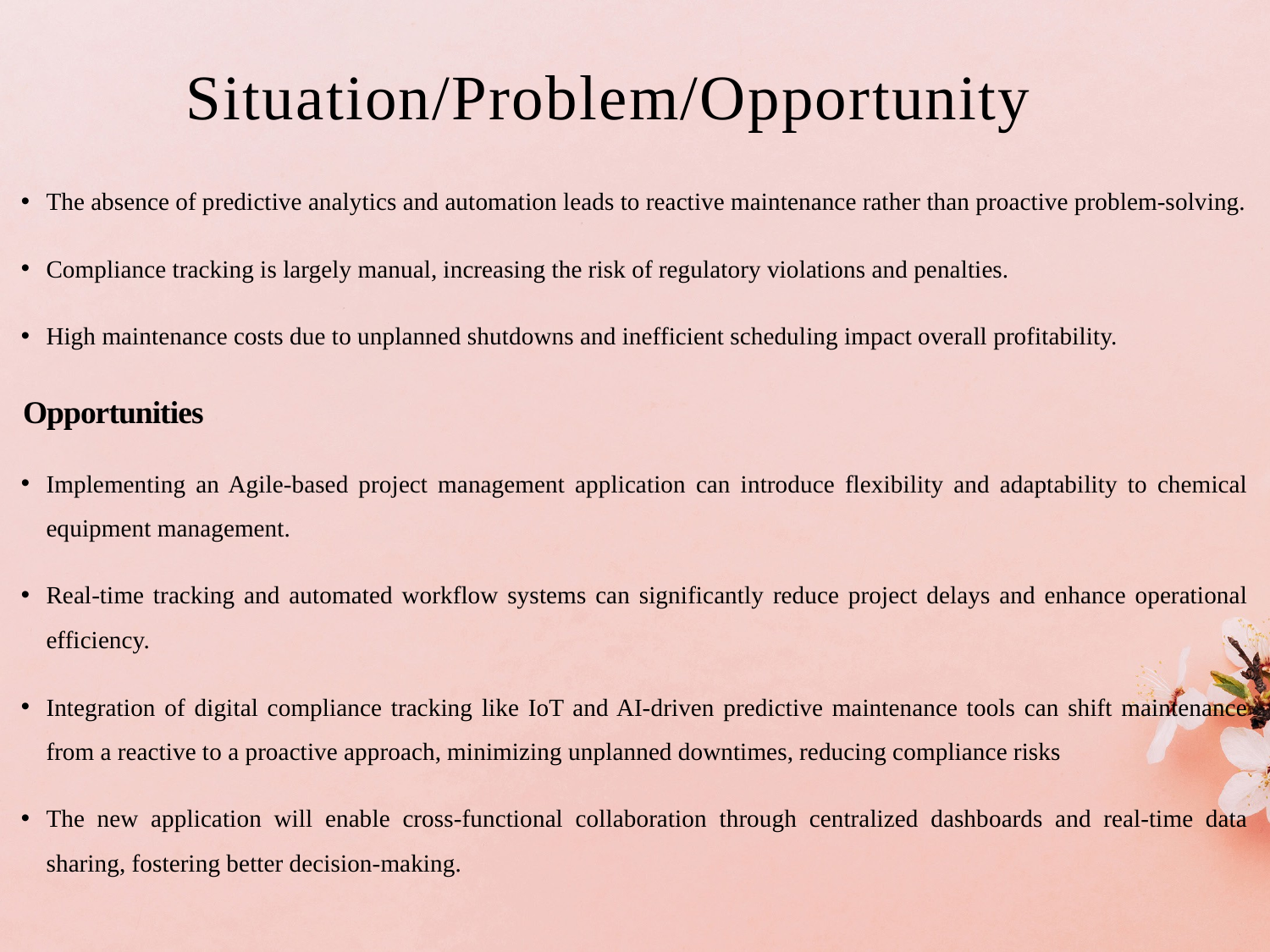

# Situation/Problem/Opportunity
The absence of predictive analytics and automation leads to reactive maintenance rather than proactive problem-solving.
Compliance tracking is largely manual, increasing the risk of regulatory violations and penalties.
High maintenance costs due to unplanned shutdowns and inefficient scheduling impact overall profitability.
Opportunities
Implementing an Agile-based project management application can introduce flexibility and adaptability to chemical equipment management.
Real-time tracking and automated workflow systems can significantly reduce project delays and enhance operational efficiency.
Integration of digital compliance tracking like IoT and AI-driven predictive maintenance tools can shift maintenance from a reactive to a proactive approach, minimizing unplanned downtimes, reducing compliance risks
The new application will enable cross-functional collaboration through centralized dashboards and real-time data sharing, fostering better decision-making.